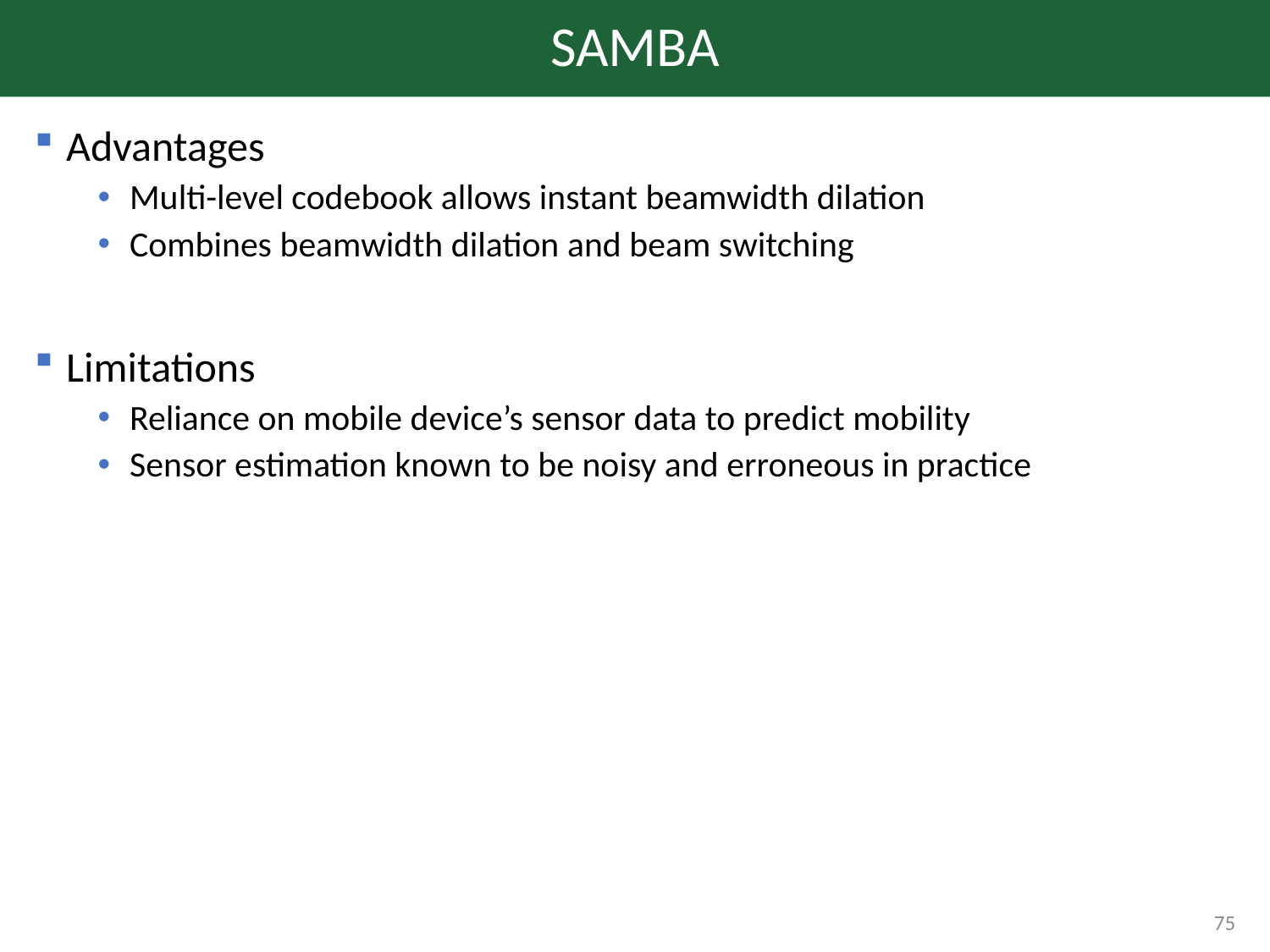

# SAMBA
Advantages
Multi-level codebook allows instant beamwidth dilation
Combines beamwidth dilation and beam switching

Limitations
Reliance on mobile device’s sensor data to predict mobility
Sensor estimation known to be noisy and erroneous in practice
75